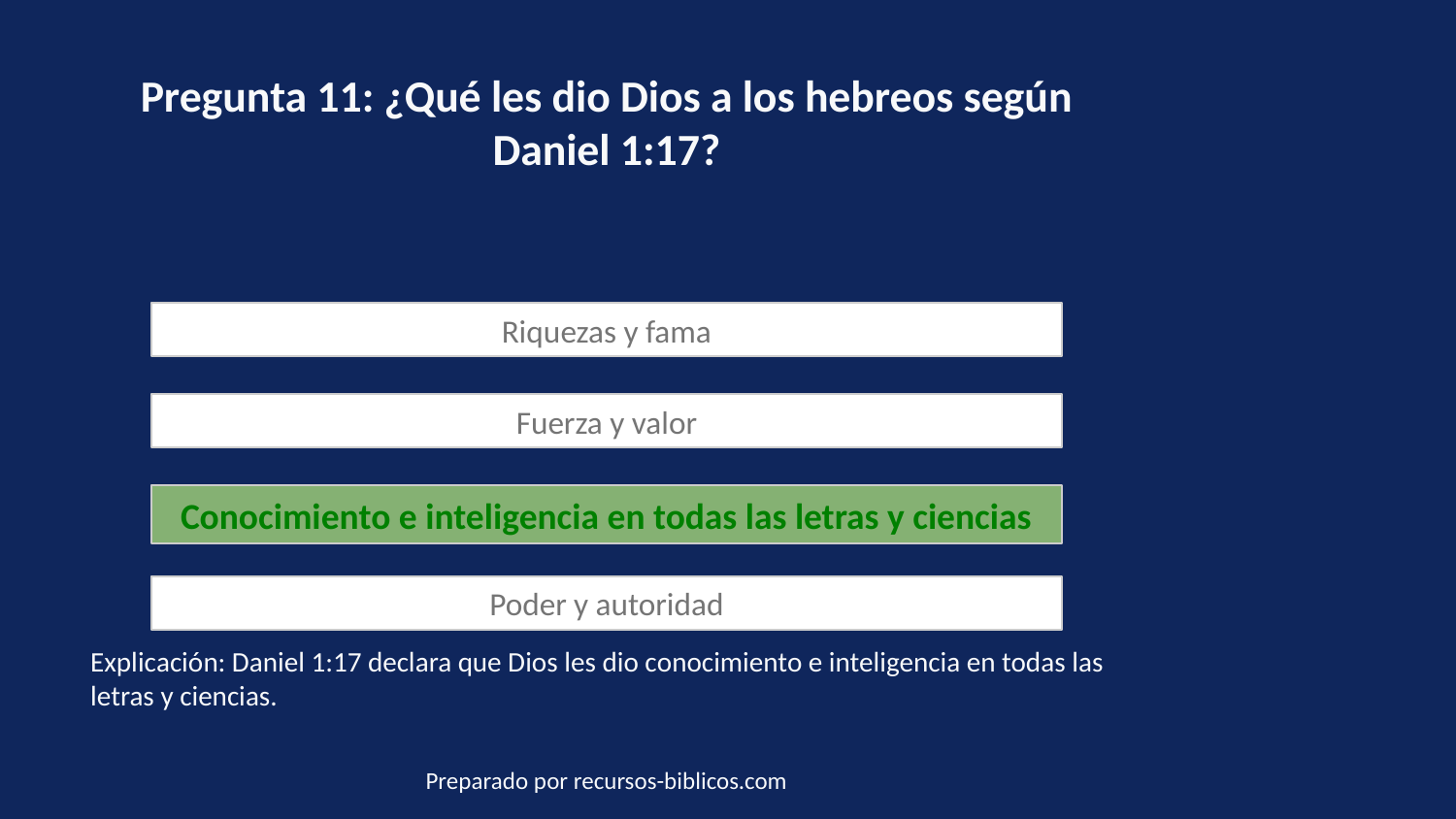

Pregunta 11: ¿Qué les dio Dios a los hebreos según Daniel 1:17?
Riquezas y fama
Fuerza y valor
Conocimiento e inteligencia en todas las letras y ciencias
Poder y autoridad
Explicación: Daniel 1:17 declara que Dios les dio conocimiento e inteligencia en todas las letras y ciencias.
Preparado por recursos-biblicos.com